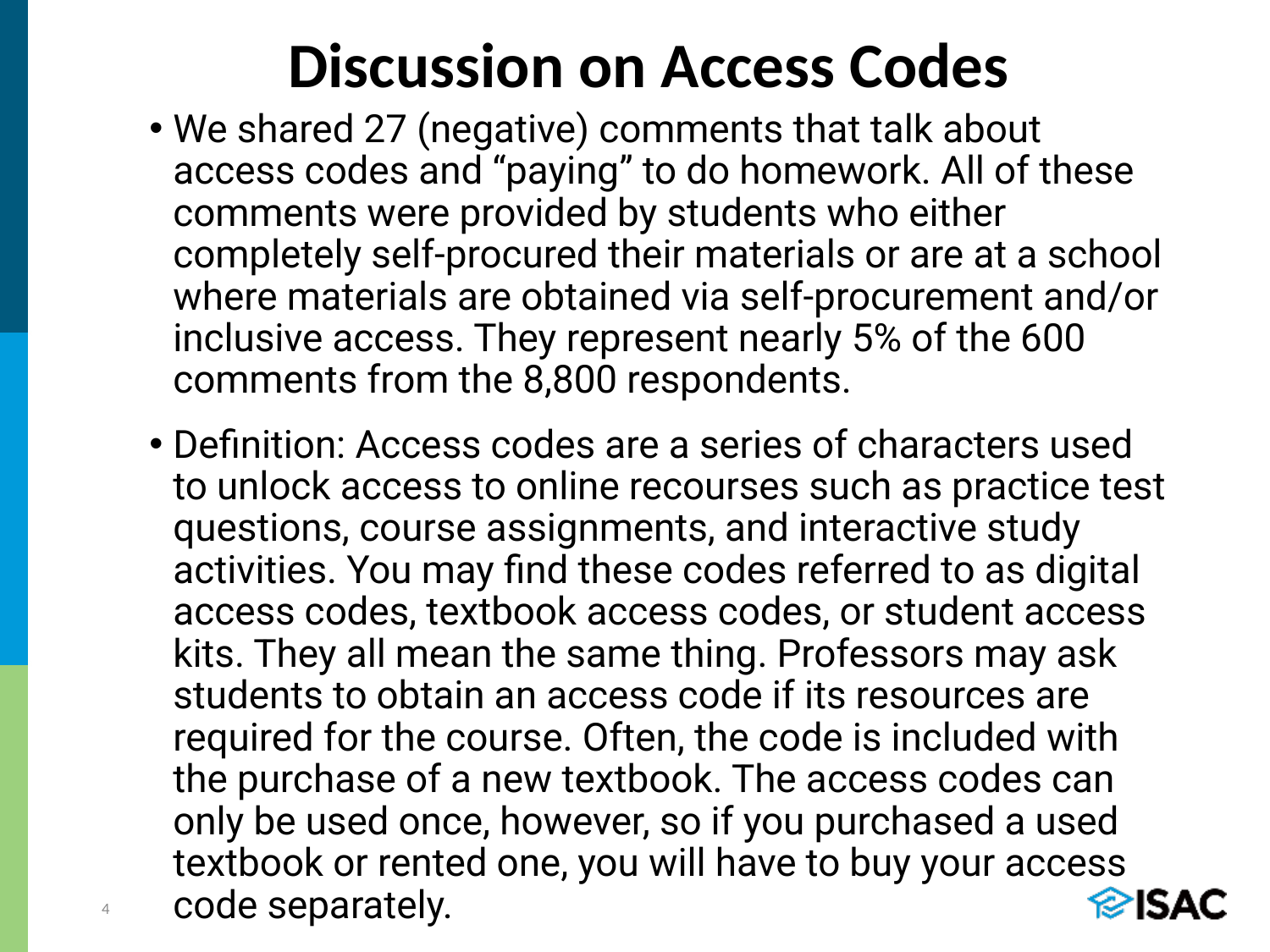

# Discussion on Access Codes

We shared 27 (negative) comments that talk about access codes and “paying” to do homework. All of these comments were provided by students who either completely self-procured their materials or are at a school where materials are obtained via self-procurement and/or inclusive access. They represent nearly 5% of the 600 comments from the 8,800 respondents.

Definition: Access codes are a series of characters used to unlock access to online recourses such as practice test questions, course assignments, and interactive study activities. You may find these codes referred to as digital access codes, textbook access codes, or student access kits. They all mean the same thing. Professors may ask students to obtain an access code if its resources are required for the course. Often, the code is included with the purchase of a new textbook. The access codes can only be used once, however, so if you purchased a used textbook or rented one, you will have to buy your access code separately.

4